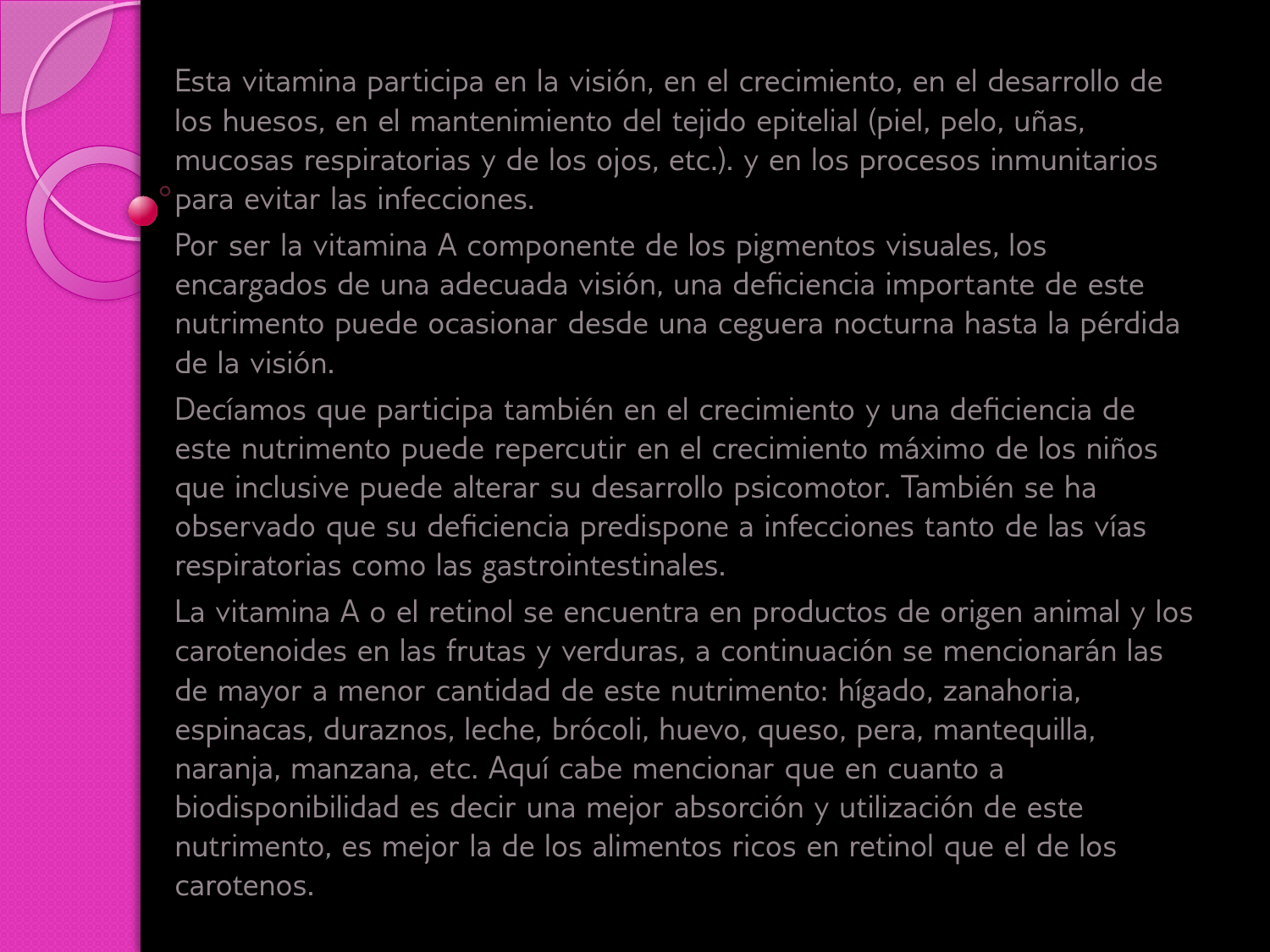

Esta vitamina participa en la visión, en el crecimiento, en el desarrollo de los huesos, en el mantenimiento del tejido epitelial (piel, pelo, uñas, mucosas respiratorias y de los ojos, etc.). y en los procesos inmunitarios para evitar las infecciones.
Por ser la vitamina A componente de los pigmentos visuales, los encargados de una adecuada visión, una deficiencia importante de este nutrimento puede ocasionar desde una ceguera nocturna hasta la pérdida de la visión.
Decíamos que participa también en el crecimiento y una deficiencia de este nutrimento puede repercutir en el crecimiento máximo de los niños que inclusive puede alterar su desarrollo psicomotor. También se ha observado que su deficiencia predispone a infecciones tanto de las vías respiratorias como las gastrointestinales.
La vitamina A o el retinol se encuentra en productos de origen animal y los carotenoides en las frutas y verduras, a continuación se mencionarán las de mayor a menor cantidad de este nutrimento: hígado, zanahoria, espinacas, duraznos, leche, brócoli, huevo, queso, pera, mantequilla, naranja, manzana, etc. Aquí cabe mencionar que en cuanto a biodisponibilidad es decir una mejor absorción y utilización de este nutrimento, es mejor la de los alimentos ricos en retinol que el de los carotenos.